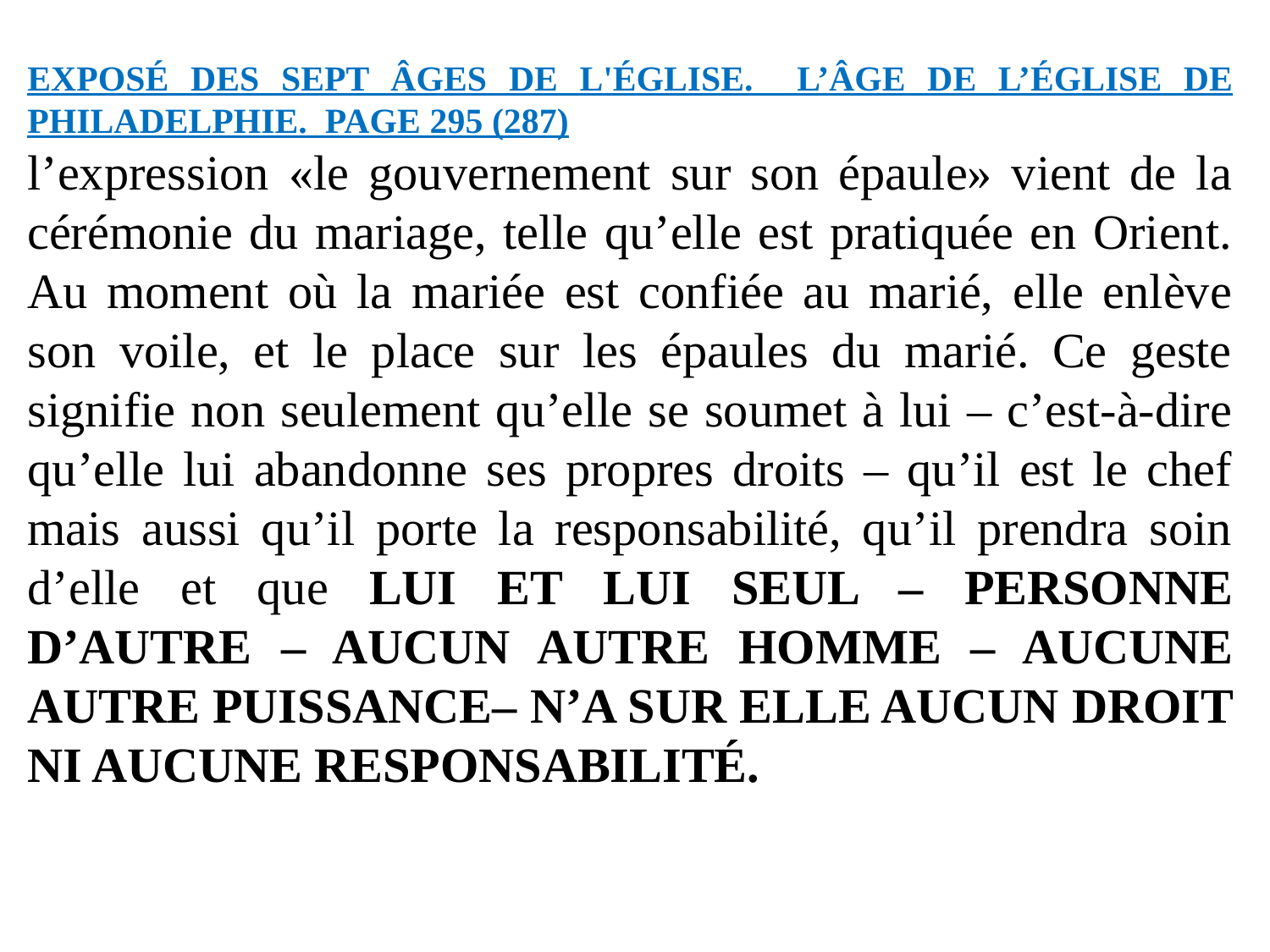

EXPOSÉ DES SEPT ÂGES DE L'ÉGLISE.  L’ÂGE DE L’ÉGLISE DE PHILADELPHIE.  PAGE 295 (287)
l’expression «le gouvernement sur son épaule» vient de la cérémonie du mariage, telle qu’elle est pratiquée en Orient. Au moment où la mariée est confiée au marié, elle enlève son voile, et le place sur les épaules du marié. Ce geste signifie non seulement qu’elle se soumet à lui – c’est-à-dire qu’elle lui abandonne ses propres droits – qu’il est le chef mais aussi qu’il porte la responsabilité, qu’il prendra soin d’elle et que LUI ET LUI SEUL – PERSONNE D’AUTRE – AUCUN AUTRE HOMME – AUCUNE AUTRE PUISSANCE– N’A SUR ELLE AUCUN DROIT NI AUCUNE RESPONSABILITÉ.